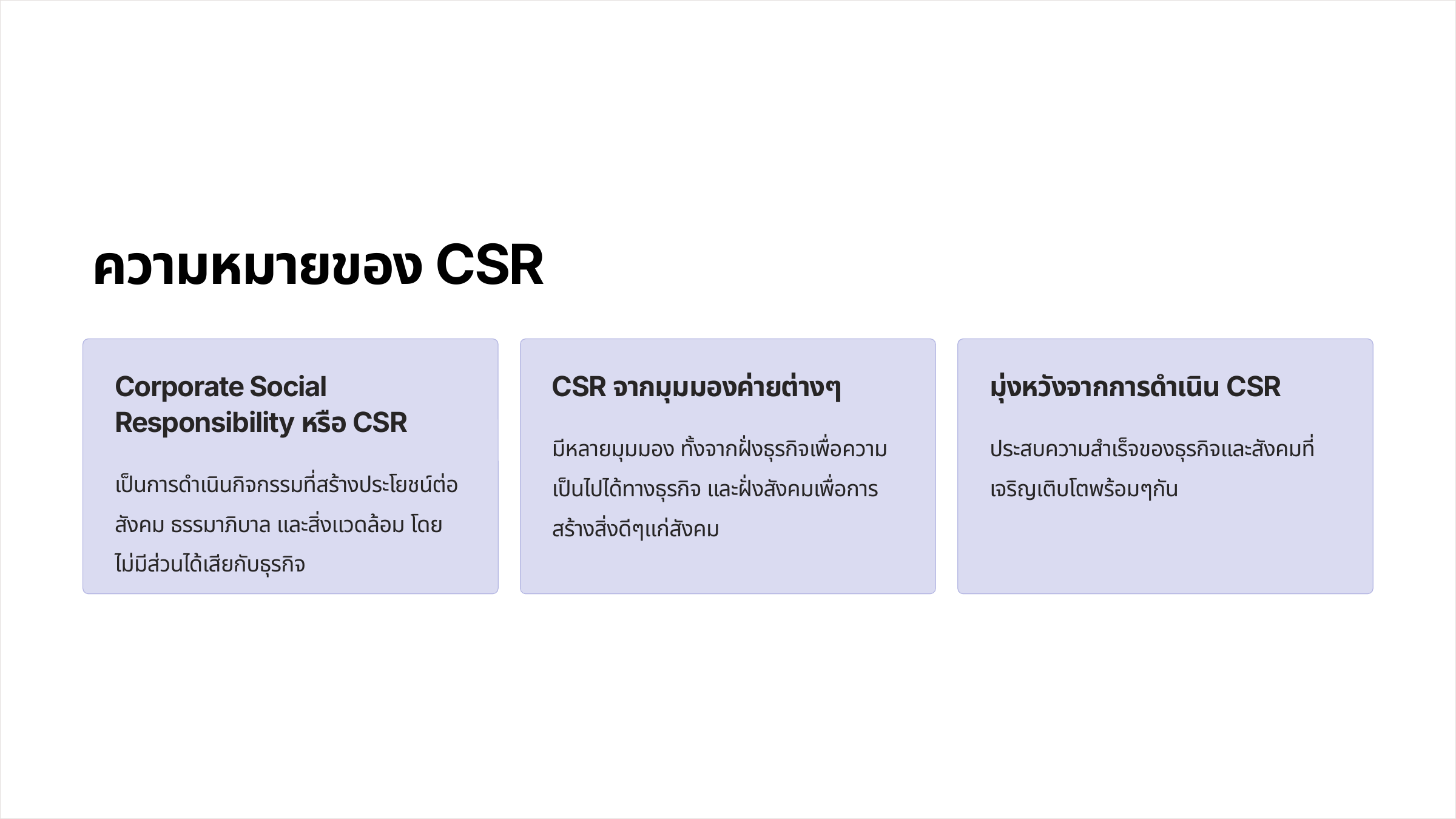

ความหมายของ CSR

Corporate Social Responsibility หรือ CSR
CSR จากมุมมองค่ายต่างๆ
มุ่งหวังจากการดำเนิน CSR
มีหลายมุมมอง ทั้งจากฝั่งธุรกิจเพื่อความเป็นไปได้ทางธุรกิจ และฝั่งสังคมเพื่อการสร้างสิ่งดีๆแก่สังคม
ประสบความสำเร็จของธุรกิจและสังคมที่เจริญเติบโตพร้อมๆกัน
เป็นการดำเนินกิจกรรมที่สร้างประโยชน์ต่อสังคม ธรรมาภิบาล และสิ่งแวดล้อม โดยไม่มีส่วนได้เสียกับธุรกิจ